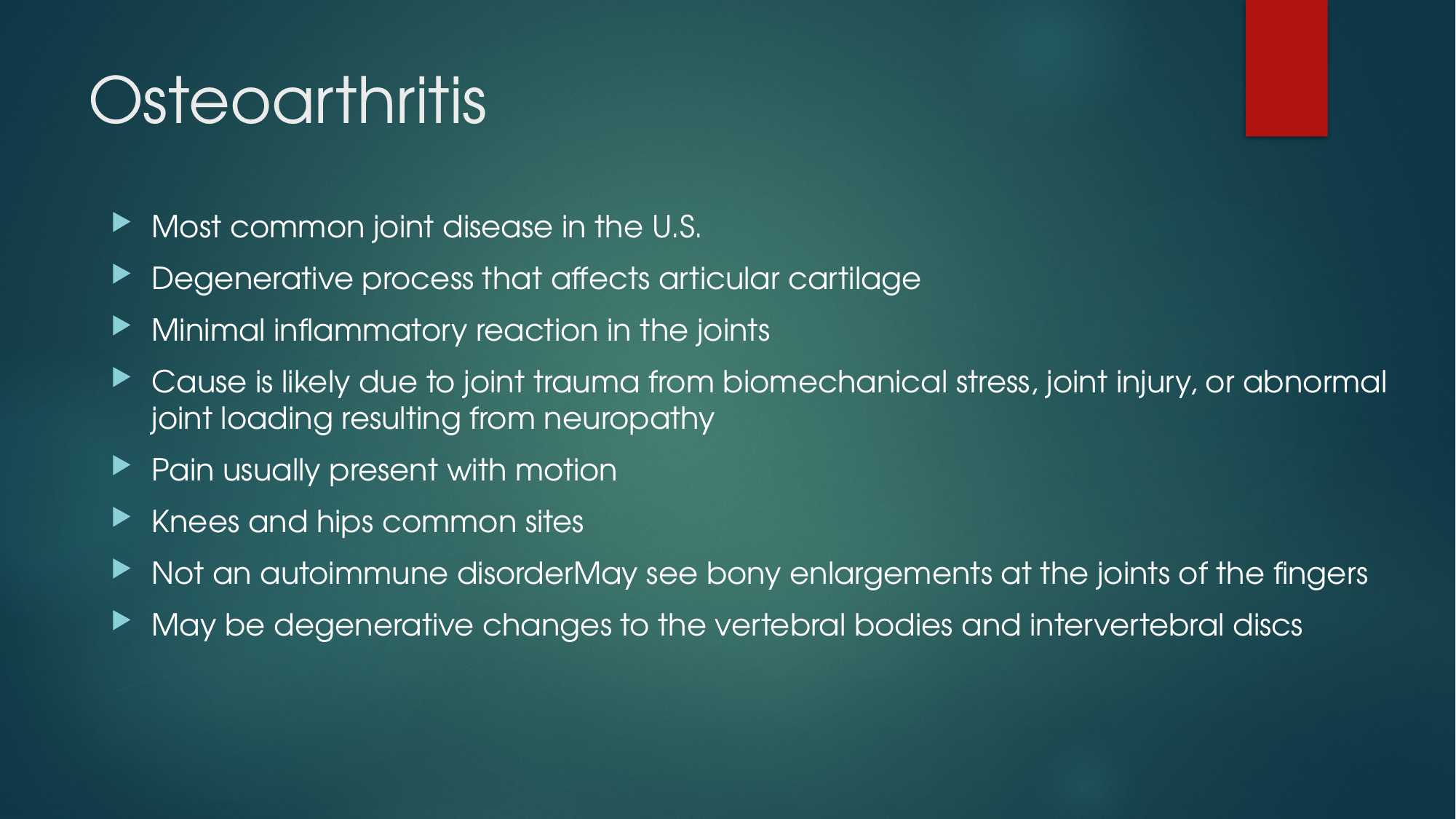

# Osteoarthritis
Most common joint disease in the U.S.
Degenerative process that affects articular cartilage
Minimal inflammatory reaction in the joints
Cause is likely due to joint trauma from biomechanical stress, joint injury, or abnormal joint loading resulting from neuropathy
Pain usually present with motion
Knees and hips common sites
Not an autoimmune disorderMay see bony enlargements at the joints of the fingers
May be degenerative changes to the vertebral bodies and intervertebral discs